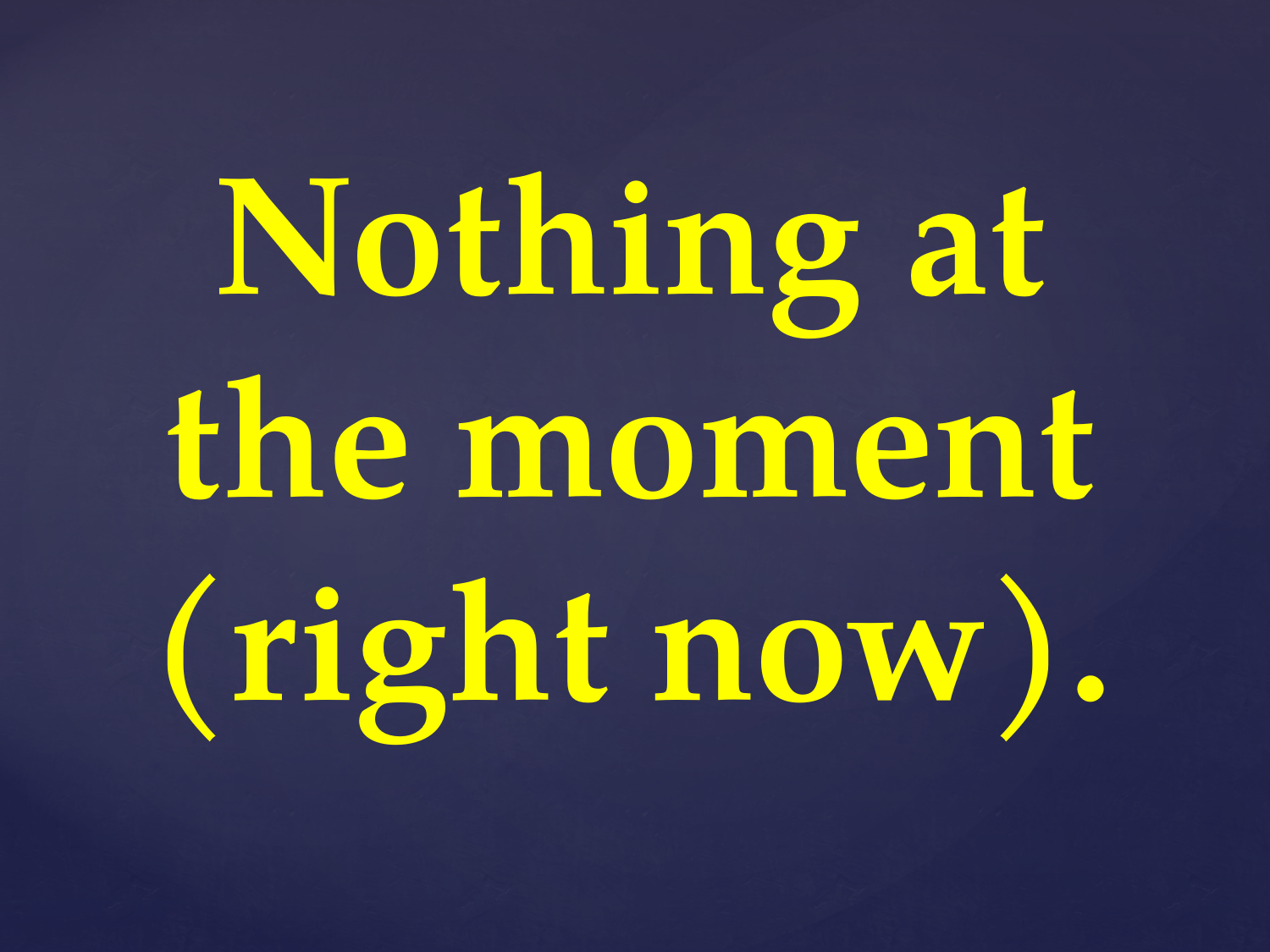

# Nothing at the moment (right now).